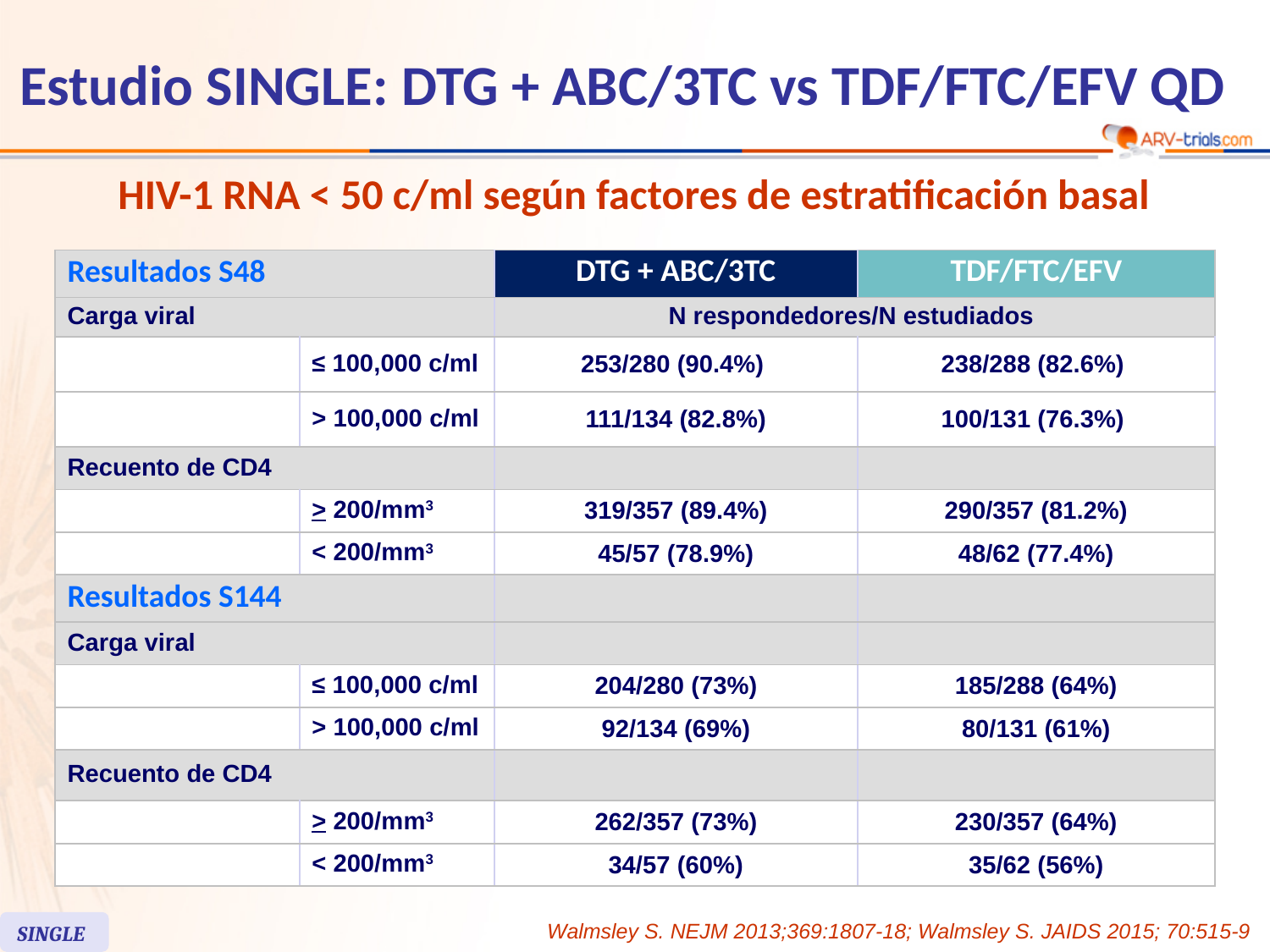

# Estudio SINGLE: DTG + ABC/3TC vs TDF/FTC/EFV QD
HIV-1 RNA < 50 c/ml según factores de estratificación basal
| Resultados S48 |  | DTG + ABC/3TC | TDF/FTC/EFV |
| --- | --- | --- | --- |
| Carga viral |  | N respondedores/N estudiados |  |
|  | ≤ 100,000 c/ml | 253/280 (90.4%) | 238/288 (82.6%) |
|  | > 100,000 c/ml | 111/134 (82.8%) | 100/131 (76.3%) |
| Recuento de CD4 |  |  |  |
|  | > 200/mm3 | 319/357 (89.4%) | 290/357 (81.2%) |
|  | < 200/mm3 | 45/57 (78.9%) | 48/62 (77.4%) |
| Resultados S144 |  |  |  |
| Carga viral |  |  |  |
|  | ≤ 100,000 c/ml | 204/280 (73%) | 185/288 (64%) |
|  | > 100,000 c/ml | 92/134 (69%) | 80/131 (61%) |
| Recuento de CD4 |  |  |  |
|  | > 200/mm3 | 262/357 (73%) | 230/357 (64%) |
|  | < 200/mm3 | 34/57 (60%) | 35/62 (56%) |
Walmsley S. NEJM 2013;369:1807-18; Walmsley S. JAIDS 2015; 70:515-9

SINGLE